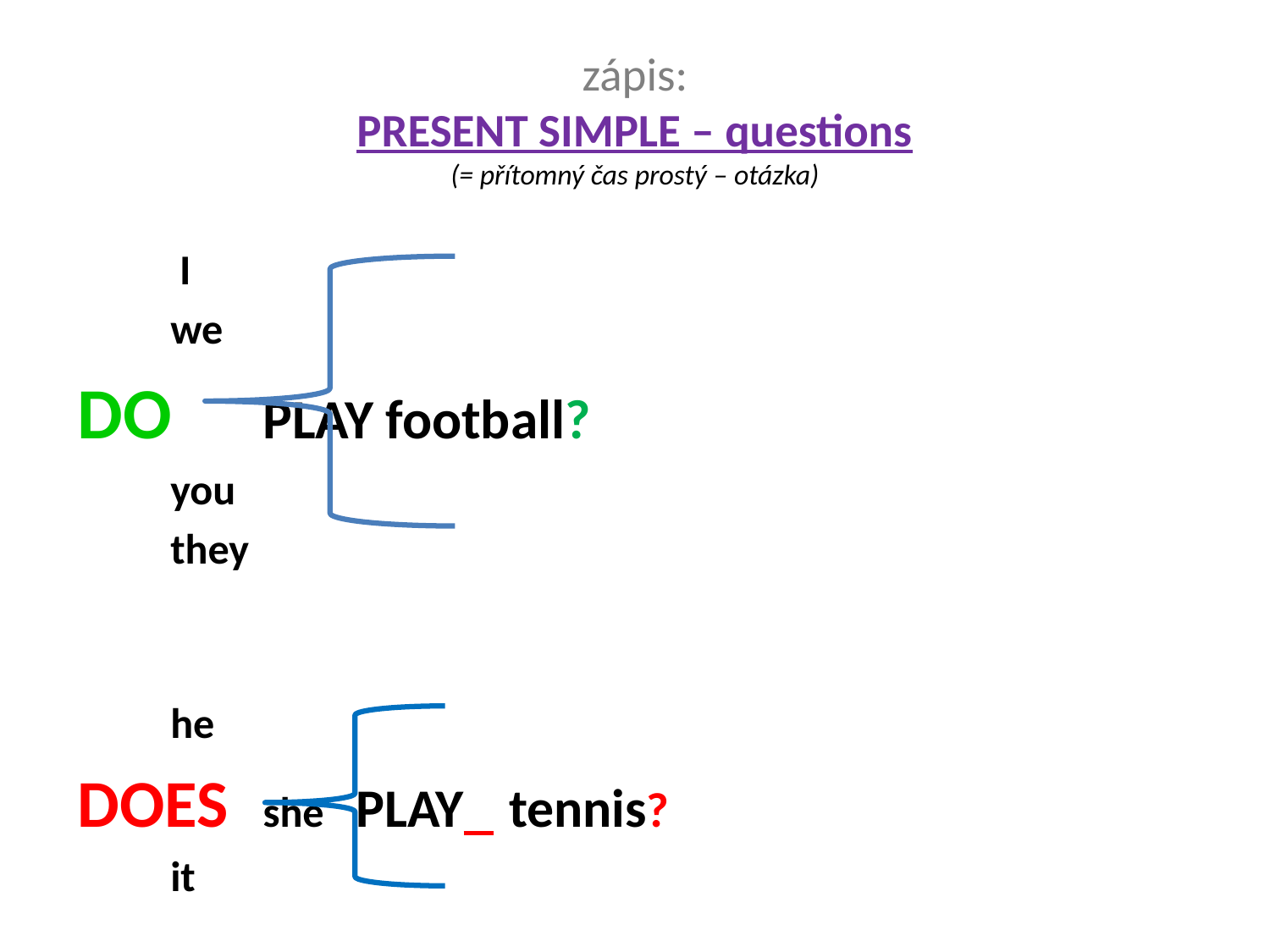

# zápis: PRESENT SIMPLE – questions (= přítomný čas prostý – otázka)
			 I
			we
DO 				PLAY football?
			you
			they

			he
DOES		she 	PLAY   tennis?
			it